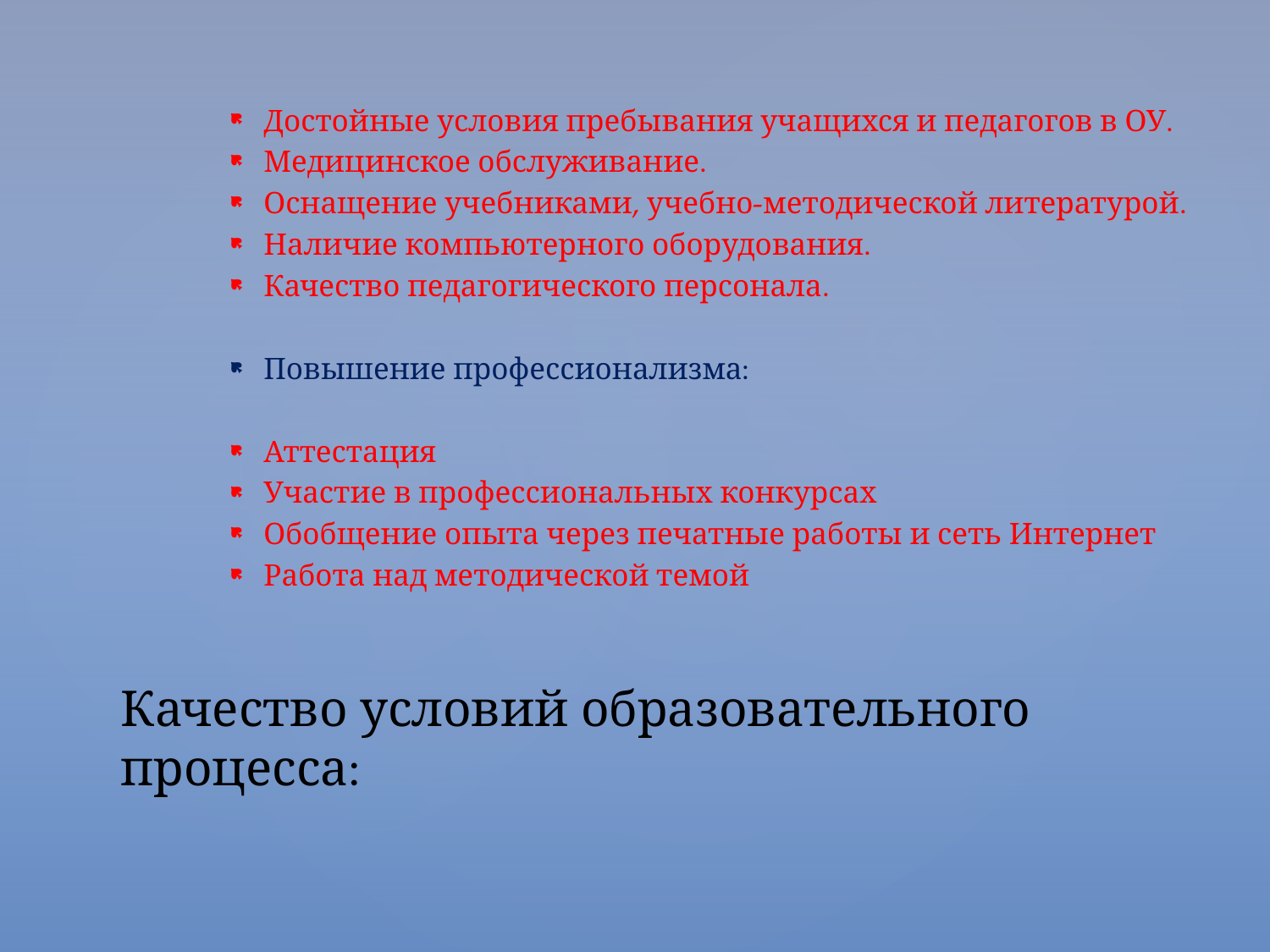

Достойные условия пребывания учащихся и педагогов в ОУ.
Медицинское обслуживание.
Оснащение учебниками, учебно-методической литературой.
Наличие компьютерного оборудования.
Качество педагогического персонала.

Повышение профессионализма:

Аттестация
Участие в профессиональных конкурсах
Обобщение опыта через печатные работы и сеть Интернет
Работа над методической темой

# Качество условий образовательного процесса: